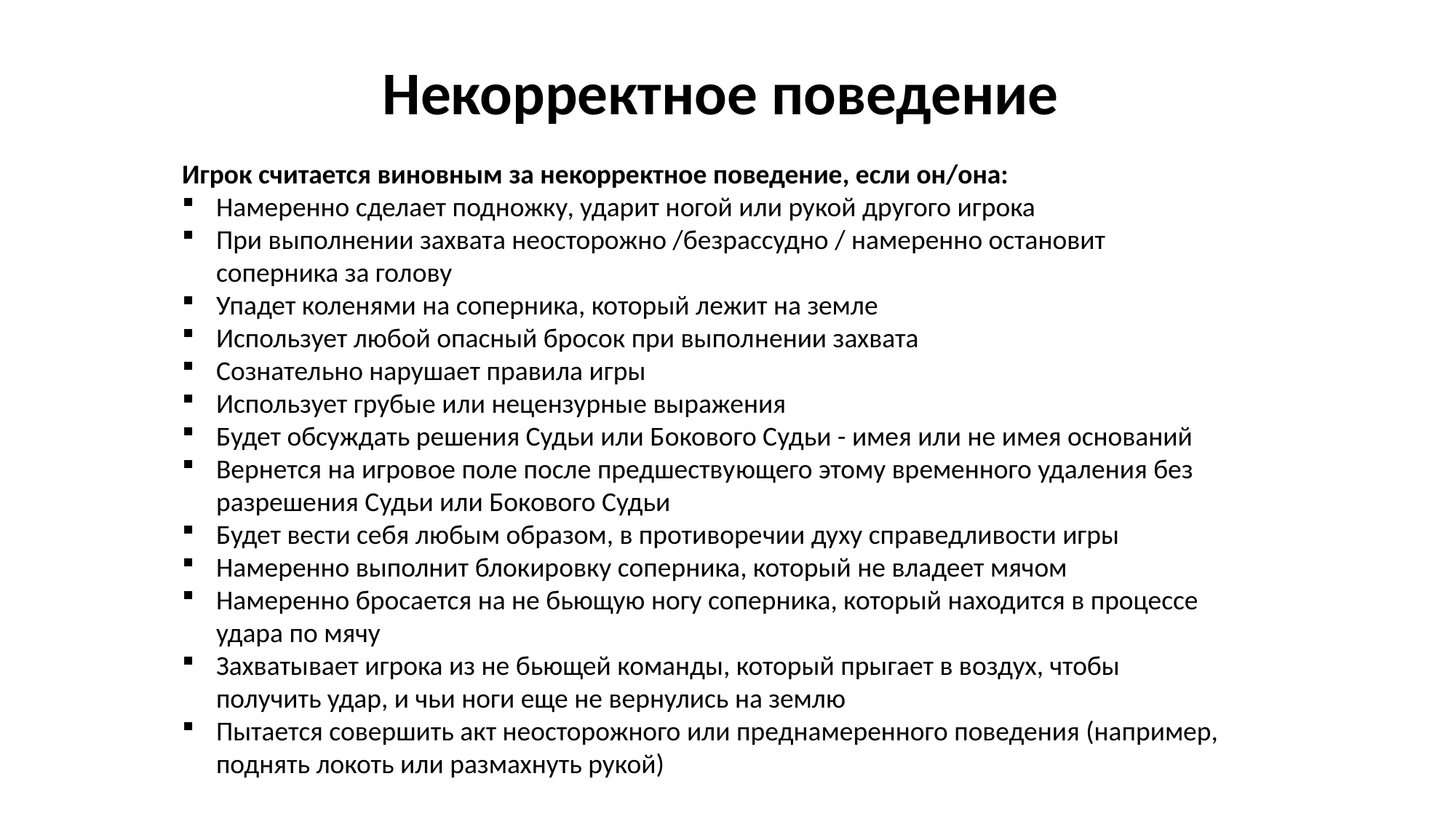

Некорректное поведение
Игрок считается виновным за некорректное поведение, если он/она:
Намеренно сделает подножку, ударит ногой или рукой другого игрока
При выполнении захвата неосторожно /безрассудно / намеренно остановит соперника за голову
Упадет коленями на соперника, который ле­жит на земле
Использует любой опасный бросок при выпол­нении захвата
Сознательно нарушает правила игры
Использует грубые или нецензурные выражения
Будет обсуждать решения Судьи или Бокового Судьи - имея или не имея оснований
Вернется на игровое поле после предшеству­ющего этому временного удаления без разреше­ния Судьи или Бокового Судьи
Будет вести себя любым образом, в противоре­чии духу справедливости игры
Намеренно выполнит блокировку соперника, который не владеет мячом
Намеренно бросается на не бьющую ногу соперника, который находится в процессе удара по мячу
Захватывает игрока из не бьющей команды, который прыгает в воздух, чтобы получить удар, и чьи ноги еще не вернулись на землю
Пытается совершить акт неосторожного или преднамеренного поведения (например, поднять локоть или размахнуть рукой)